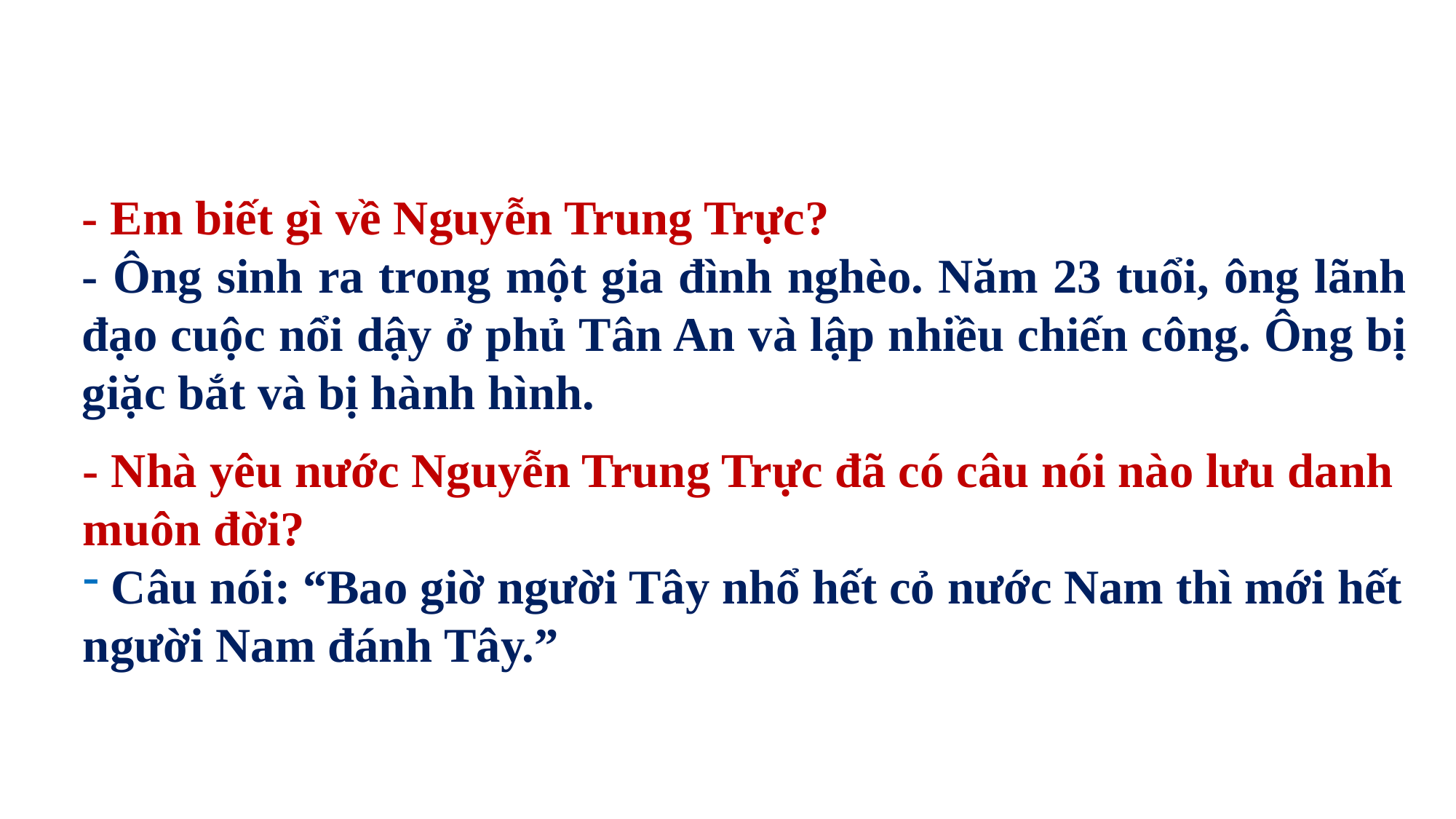

- Em biết gì về Nguyễn Trung Trực?
- Ông sinh ra trong một gia đình nghèo. Năm 23 tuổi, ông lãnh đạo cuộc nổi dậy ở phủ Tân An và lập nhiều chiến công. Ông bị giặc bắt và bị hành hình.
- Nhà yêu nước Nguyễn Trung Trực đã có câu nói nào lưu danh muôn đời?
 Câu nói: “Bao giờ người Tây nhổ hết cỏ nước Nam thì mới hết người Nam đánh Tây.”